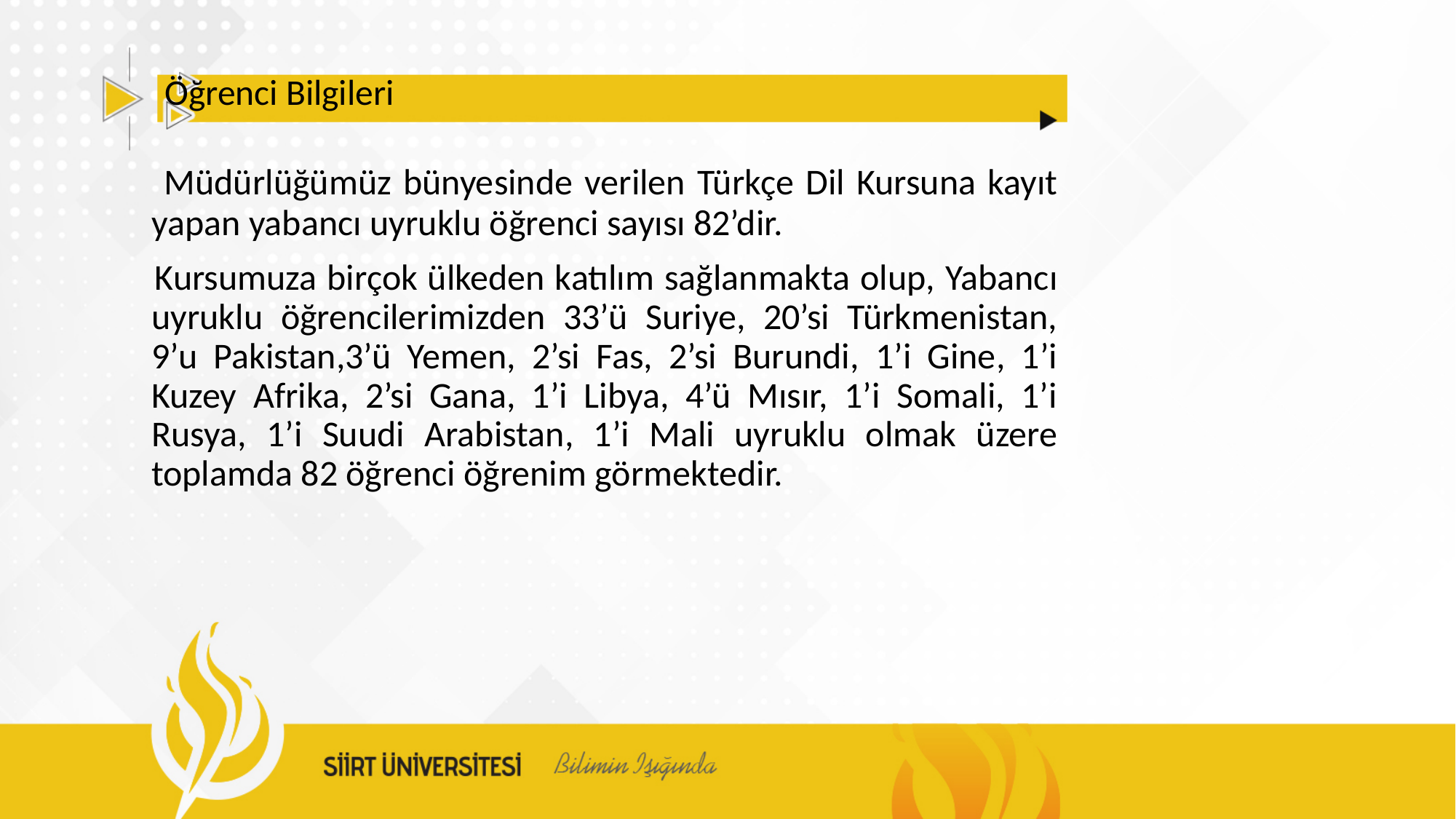

# Öğrenci Bilgileri
   Müdürlüğümüz bünyesinde verilen Türkçe Dil Kursuna kayıt yapan yabancı uyruklu öğrenci sayısı 82’dir.
   Kursumuza birçok ülkeden katılım sağlanmakta olup, Yabancı uyruklu öğrencilerimizden 33’ü Suriye, 20’si Türkmenistan, 9’u Pakistan,3’ü Yemen, 2’si Fas, 2’si Burundi, 1’i Gine, 1’i Kuzey Afrika, 2’si Gana, 1’i Libya, 4’ü Mısır, 1’i Somali, 1’i Rusya, 1’i Suudi Arabistan, 1’i Mali uyruklu olmak üzere toplamda 82 öğrenci öğrenim görmektedir.